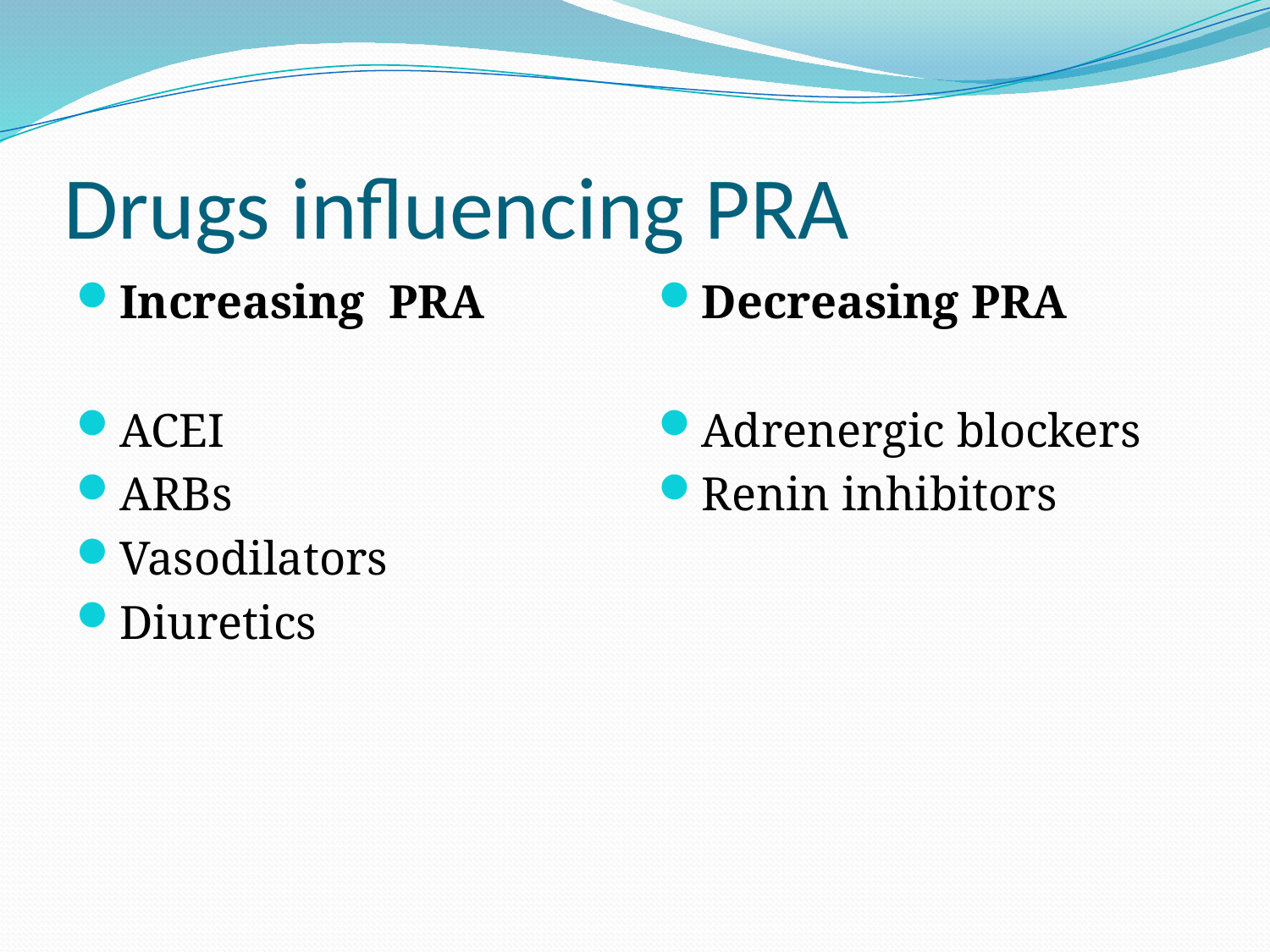

# Drugs influencing PRA
Increasing  PRA

ACEI
ARBs
Vasodilators
Diuretics

Decreasing PRA

Adrenergic blockers
Renin inhibitors